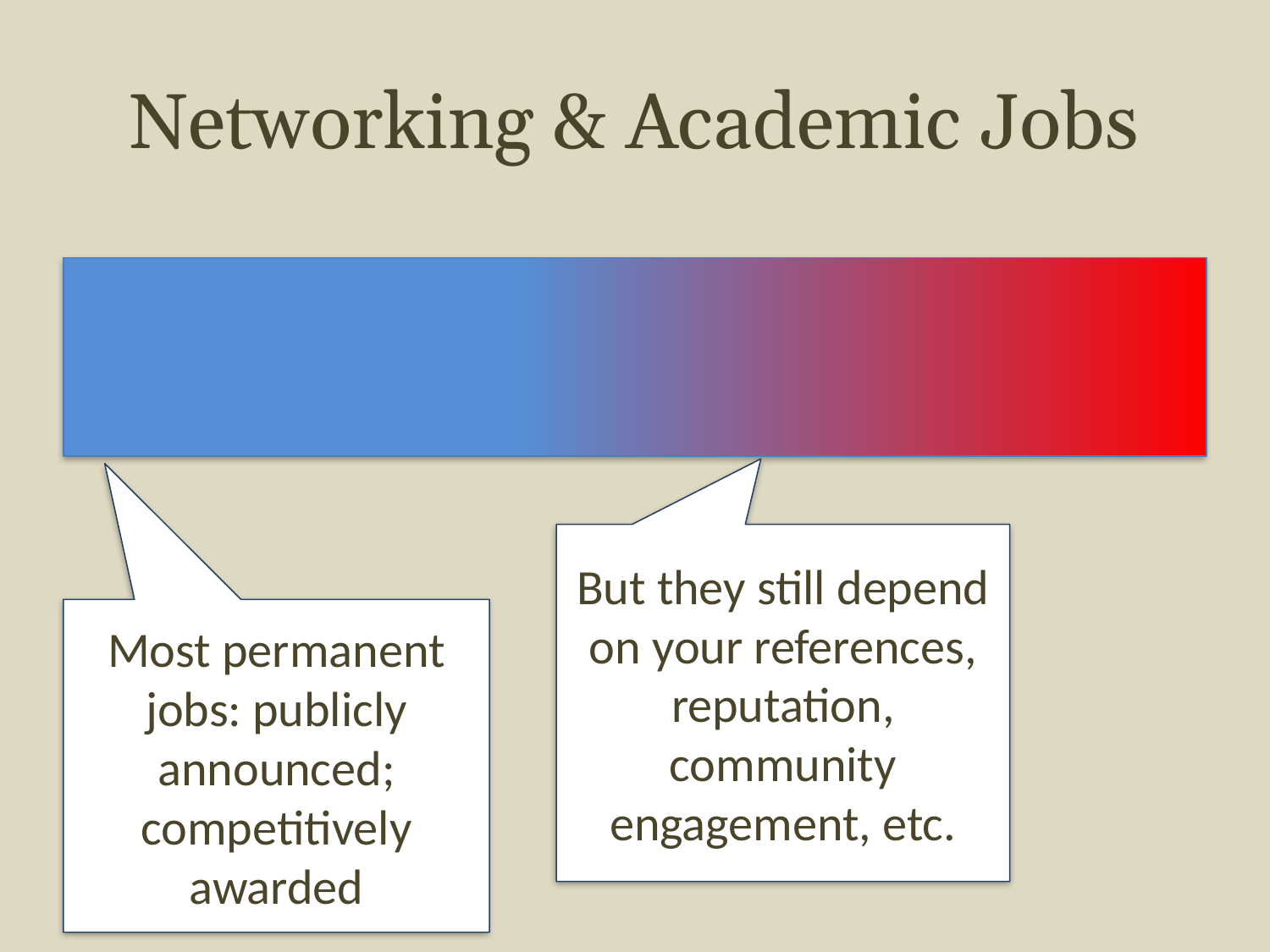

# Networking & Academic Jobs

But they still depend on your references, reputation, community engagement, etc.
Most permanent jobs: publicly announced; competitively awarded